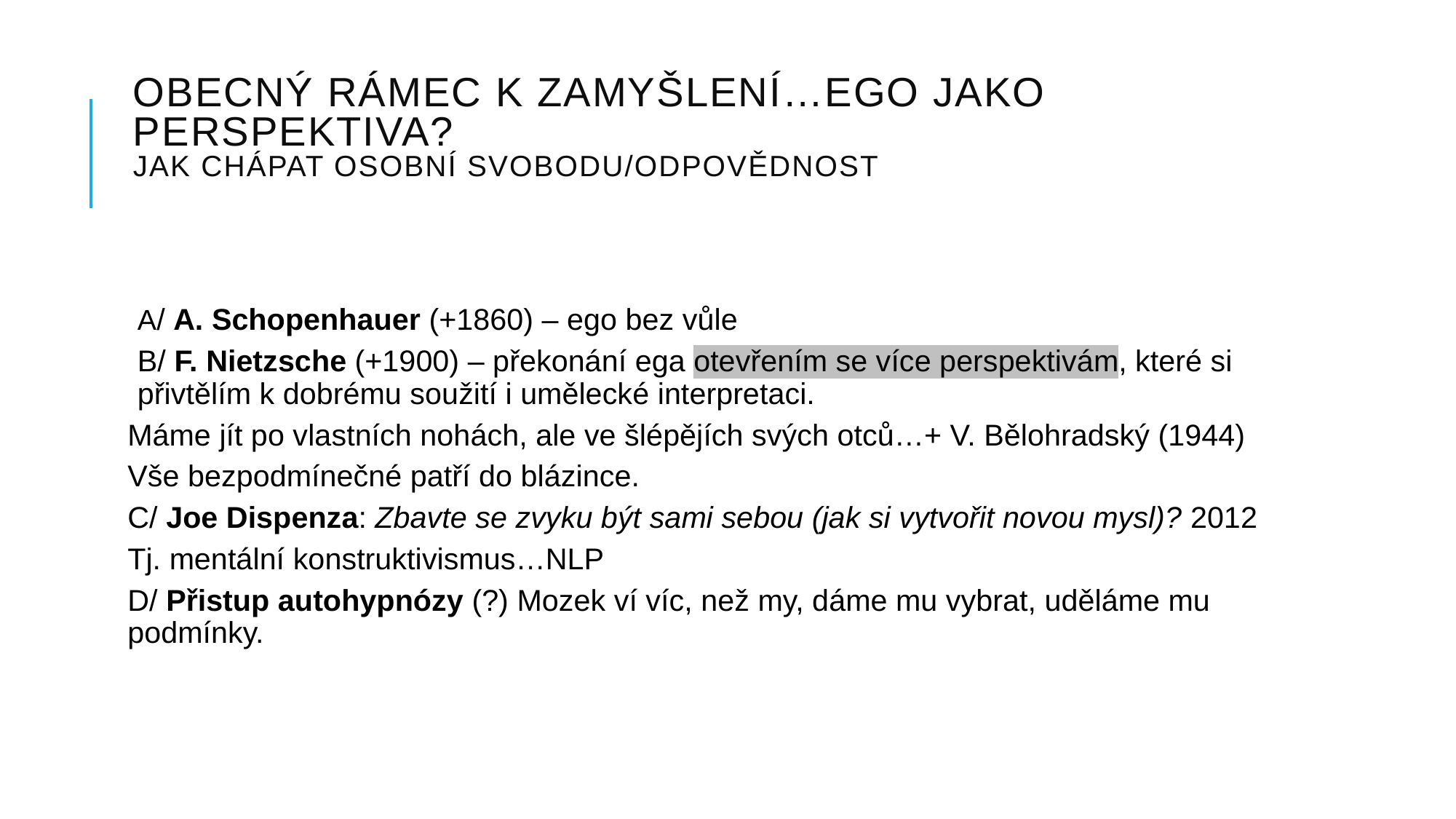

# Obecný rámec K zamyšlení…EGO jako perspektiva? JAK CHÁPAT OSOBNÍ SVOBODU/ODPOVĚDNOST

A/ A. Schopenhauer (+1860) – ego bez vůle
B/ F. Nietzsche (+1900) – překonání ega otevřením se více perspektivám, které si přivtělím k dobrému soužití i umělecké interpretaci.
Máme jít po vlastních nohách, ale ve šlépějích svých otců…+ V. Bělohradský (1944)
Vše bezpodmínečné patří do blázince.
C/ Joe Dispenza: Zbavte se zvyku být sami sebou (jak si vytvořit novou mysl)? 2012
Tj. mentální konstruktivismus…NLP
D/ Přistup autohypnózy (?) Mozek ví víc, než my, dáme mu vybrat, uděláme mu podmínky.